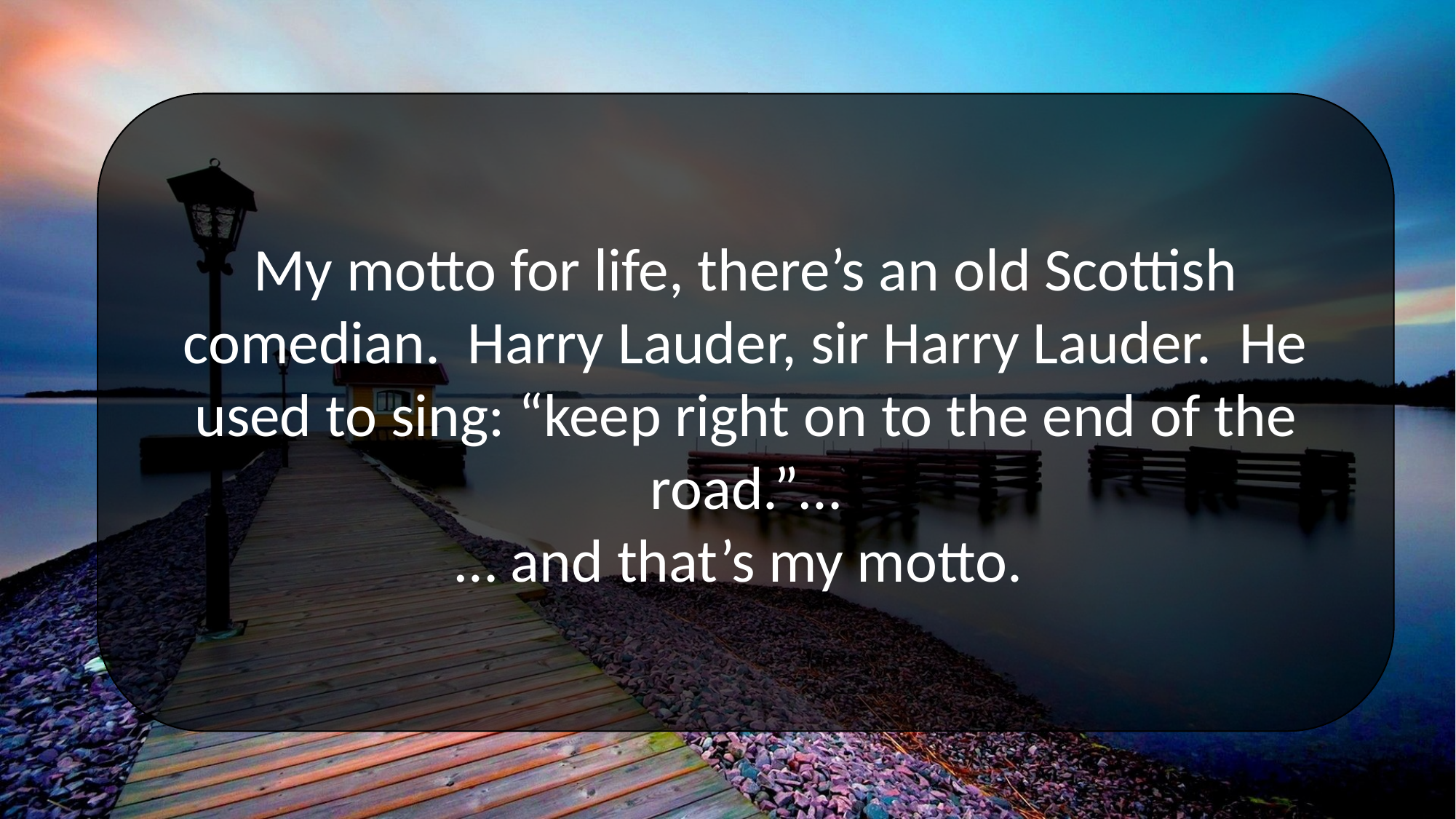

My motto for life, there’s an old Scottish comedian.  Harry Lauder, sir Harry Lauder.  He used to sing: “keep right on to the end of the road.”…
… and that’s my motto.